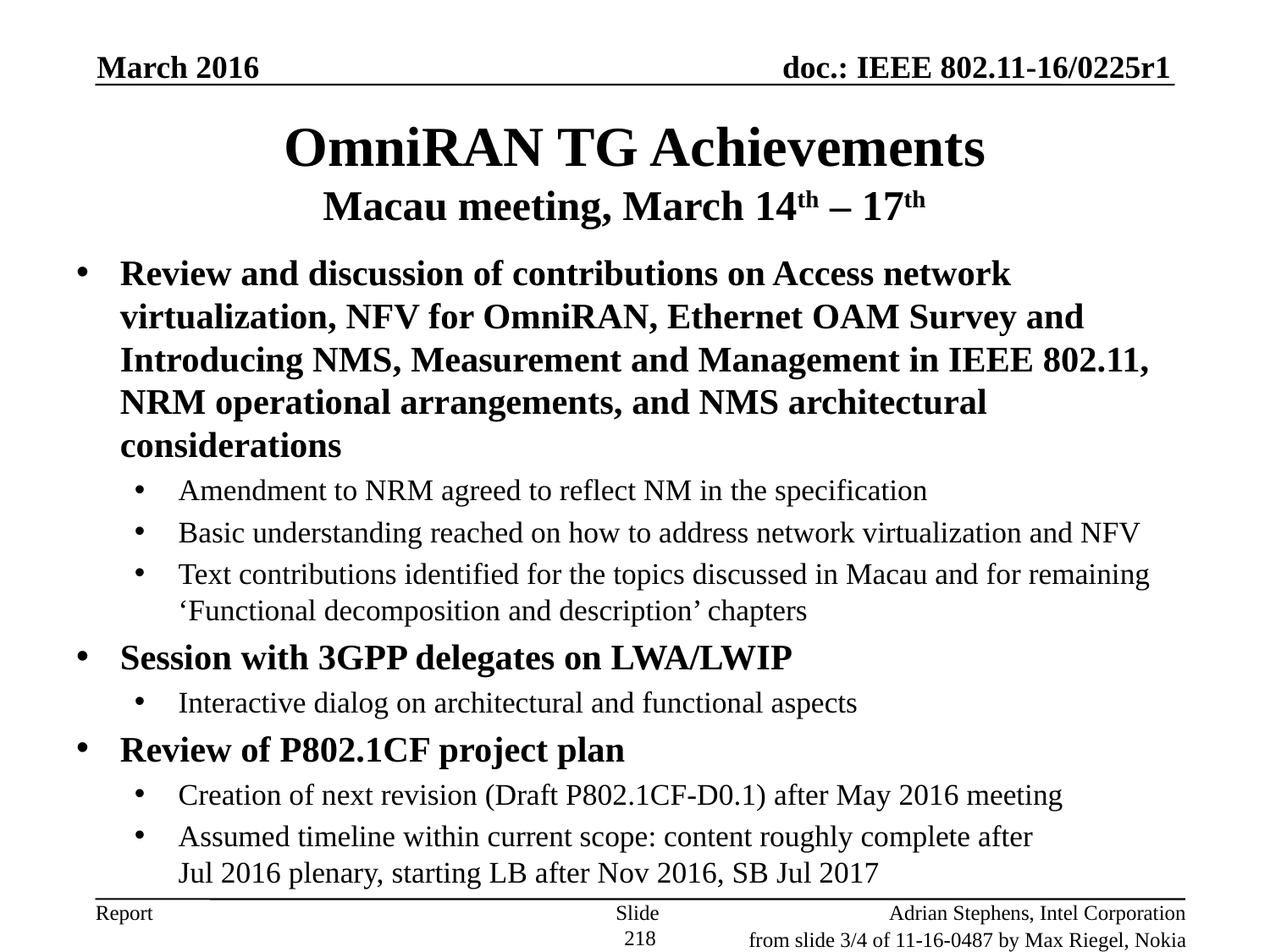

March 2016
# OmniRAN TG Achievements Macau meeting, March 14th – 17th
Review and discussion of contributions on Access network virtualization, NFV for OmniRAN, Ethernet OAM Survey and Introducing NMS, Measurement and Management in IEEE 802.11, NRM operational arrangements, and NMS architectural considerations
Amendment to NRM agreed to reflect NM in the specification
Basic understanding reached on how to address network virtualization and NFV
Text contributions identified for the topics discussed in Macau and for remaining ‘Functional decomposition and description’ chapters
Session with 3GPP delegates on LWA/LWIP
Interactive dialog on architectural and functional aspects
Review of P802.1CF project plan
Creation of next revision (Draft P802.1CF-D0.1) after May 2016 meeting
Assumed timeline within current scope: content roughly complete after
Jul 2016 plenary, starting LB after Nov 2016, SB Jul 2017
Slide 218
Adrian Stephens, Intel Corporation
from slide 3/4 of 11-16-0487 by Max Riegel, Nokia